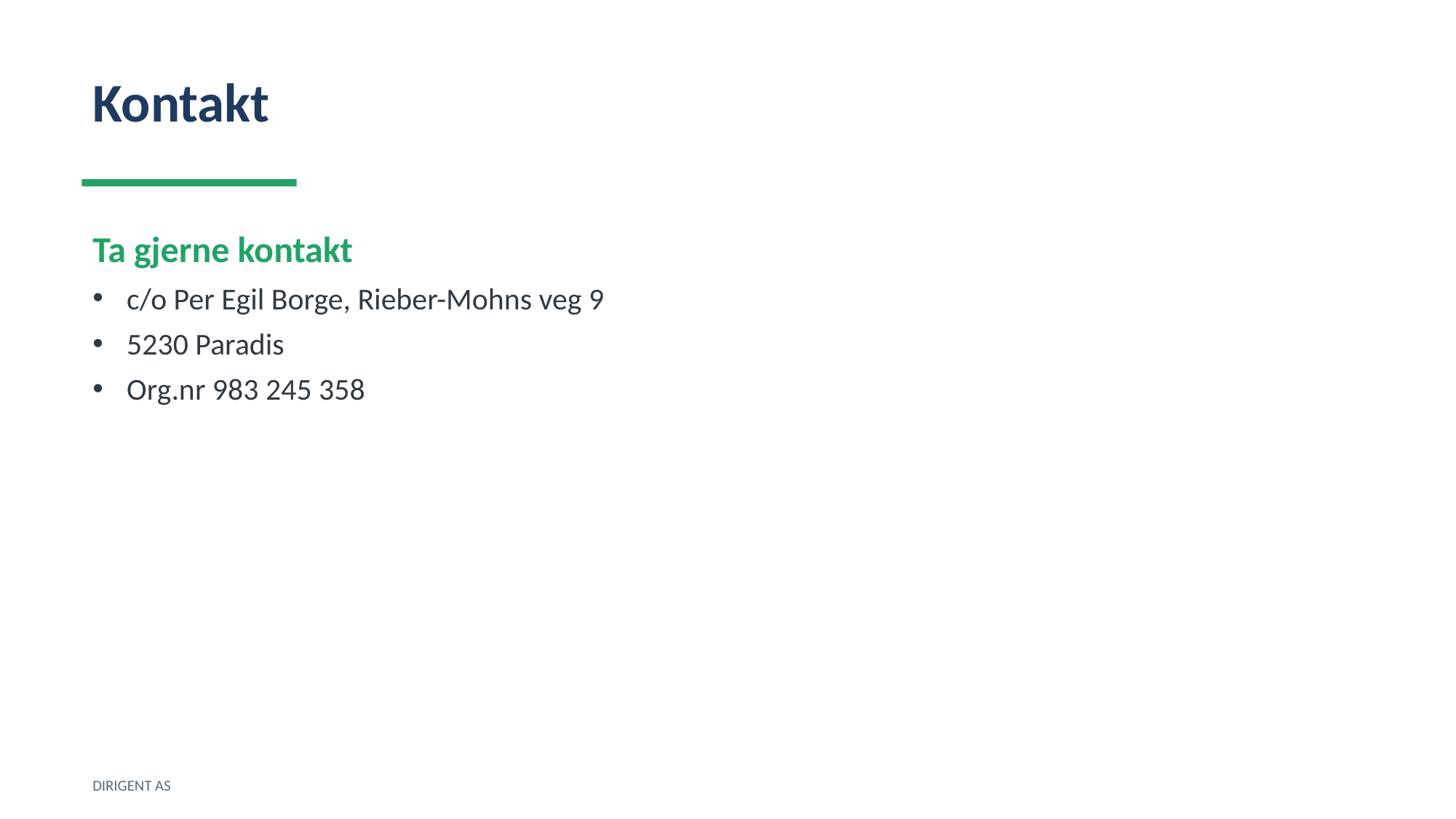

Kontakt

Ta gjerne kontakt
c/o Per Egil Borge, Rieber-Mohns veg 9
5230 Paradis
Org.nr 983 245 358
DIRIGENT AS